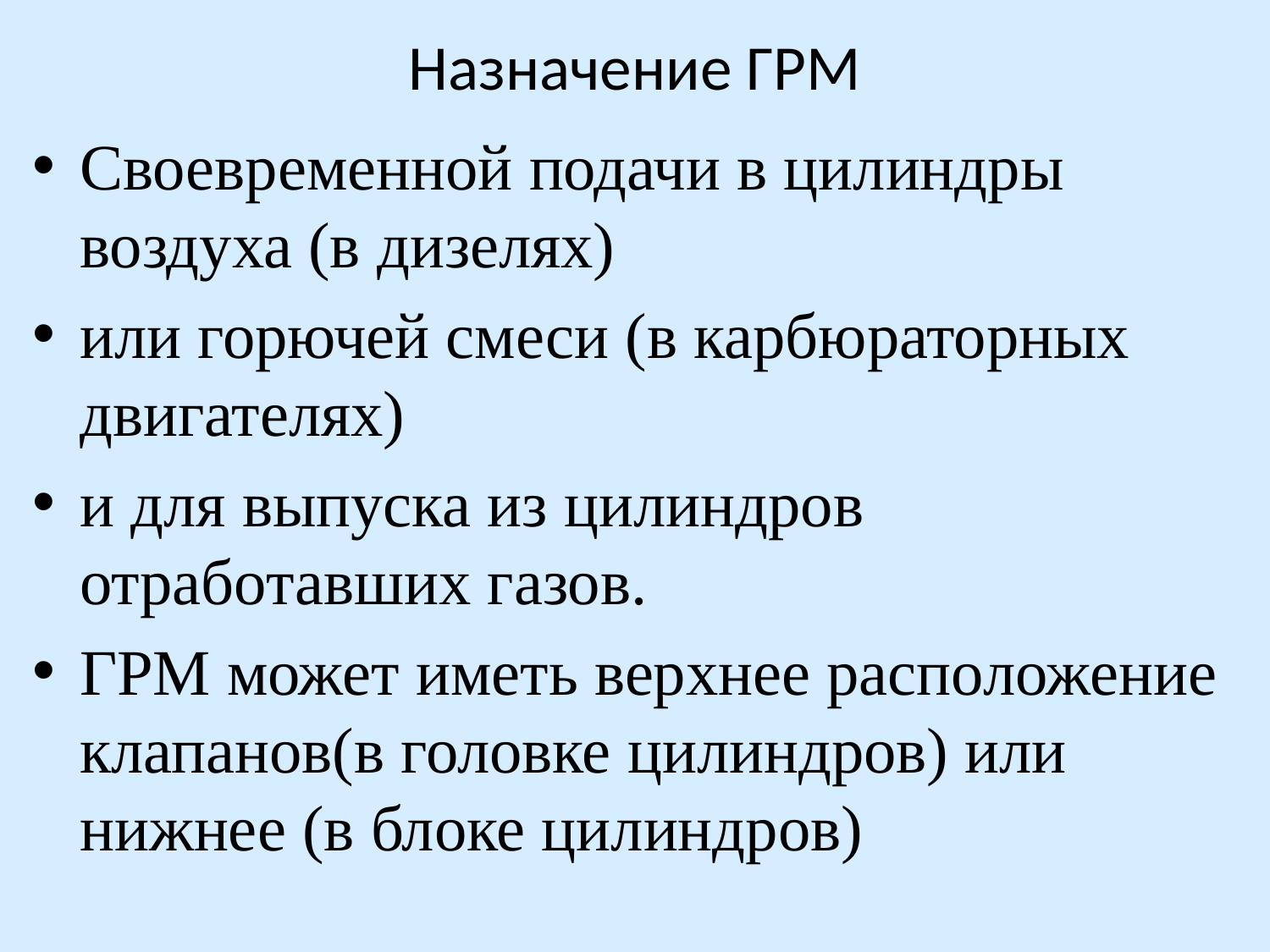

# Назначение ГРМ
Своевременной подачи в цилиндры воздуха (в дизелях)
или горючей смеси (в карбюраторных двигателях)
и для выпуска из цилиндров отработавших газов.
ГРМ может иметь верхнее расположение клапанов(в головке цилиндров) или нижнее (в блоке цилиндров)